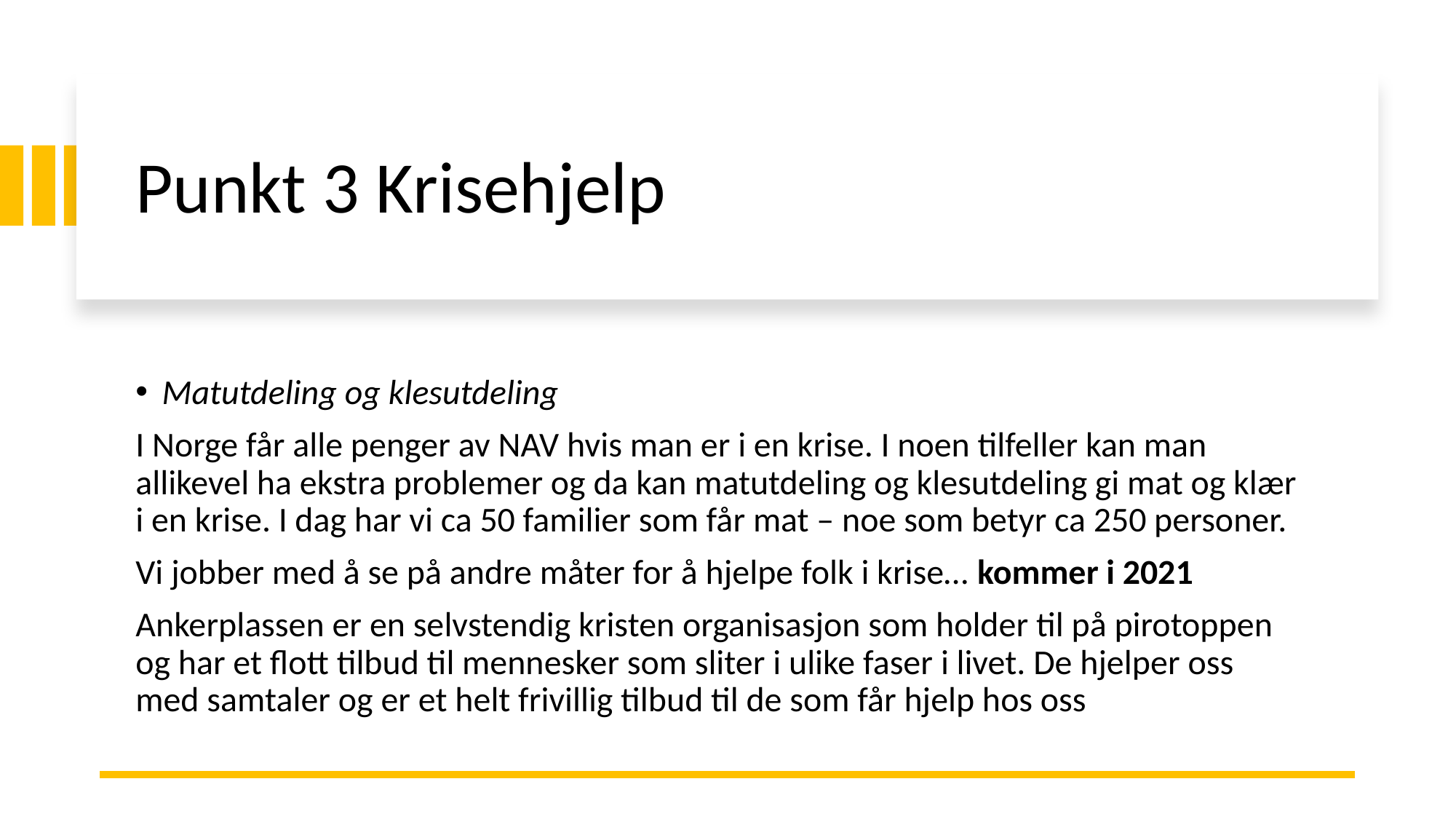

# Punkt 3 Krisehjelp

Matutdeling og klesutdeling
I Norge får alle penger av NAV hvis man er i en krise. I noen tilfeller kan man allikevel ha ekstra problemer og da kan matutdeling og klesutdeling gi mat og klær i en krise. I dag har vi ca 50 familier som får mat – noe som betyr ca 250 personer.
Vi jobber med å se på andre måter for å hjelpe folk i krise… kommer i 2021
Ankerplassen er en selvstendig kristen organisasjon som holder til på pirotoppen og har et flott tilbud til mennesker som sliter i ulike faser i livet. De hjelper oss med samtaler og er et helt frivillig tilbud til de som får hjelp hos oss